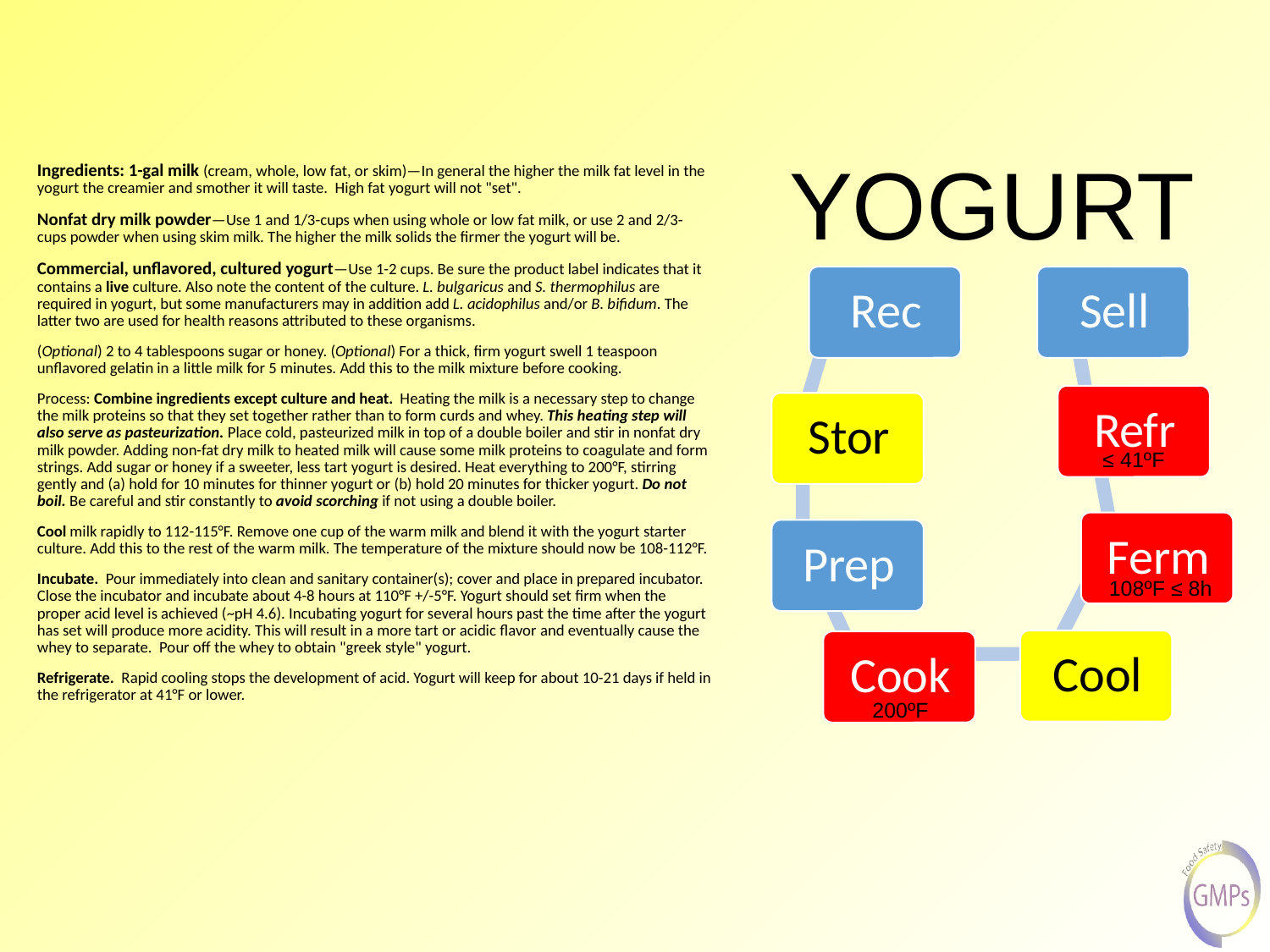

YOGURT
Ingredients: 1-gal milk (cream, whole, low fat, or skim)—In general the higher the milk fat level in the yogurt the creamier and smother it will taste.  High fat yogurt will not "set".
Nonfat dry milk powder—Use 1 and 1/3-cups when using whole or low fat milk, or use 2 and 2/3-cups powder when using skim milk. The higher the milk solids the firmer the yogurt will be.
Commercial, unflavored, cultured yogurt—Use 1-2 cups. Be sure the product label indicates that it contains a live culture. Also note the content of the culture. L. bulgaricus and S. thermophilus are required in yogurt, but some manufacturers may in addition add L. acidophilus and/or B. bifidum. The latter two are used for health reasons attributed to these organisms.
(Optional) 2 to 4 tablespoons sugar or honey. (Optional) For a thick, firm yogurt swell 1 teaspoon unflavored gelatin in a little milk for 5 minutes. Add this to the milk mixture before cooking.
Process: Combine ingredients except culture and heat.  Heating the milk is a necessary step to change the milk proteins so that they set together rather than to form curds and whey. This heating step will also serve as pasteurization. Place cold, pasteurized milk in top of a double boiler and stir in nonfat dry milk powder. Adding non-fat dry milk to heated milk will cause some milk proteins to coagulate and form strings. Add sugar or honey if a sweeter, less tart yogurt is desired. Heat everything to 200°F, stirring gently and (a) hold for 10 minutes for thinner yogurt or (b) hold 20 minutes for thicker yogurt. Do not boil. Be careful and stir constantly to avoid scorching if not using a double boiler.
Cool milk rapidly to 112-115°F. Remove one cup of the warm milk and blend it with the yogurt starter culture. Add this to the rest of the warm milk. The temperature of the mixture should now be 108-112°F.
Incubate.  Pour immediately into clean and sanitary container(s); cover and place in prepared incubator. Close the incubator and incubate about 4-8 hours at 110°F +/-5°F. Yogurt should set firm when the proper acid level is achieved (~pH 4.6). Incubating yogurt for several hours past the time after the yogurt has set will produce more acidity. This will result in a more tart or acidic flavor and eventually cause the whey to separate.  Pour off the whey to obtain "greek style" yogurt.
Refrigerate.  Rapid cooling stops the development of acid. Yogurt will keep for about 10-21 days if held in the refrigerator at 41°F or lower.
Rec
Stor
Prep
Cook
Cool
Ferm
Refr
Sell
≤ 41ºF
108ºF ≤ 8h
200ºF